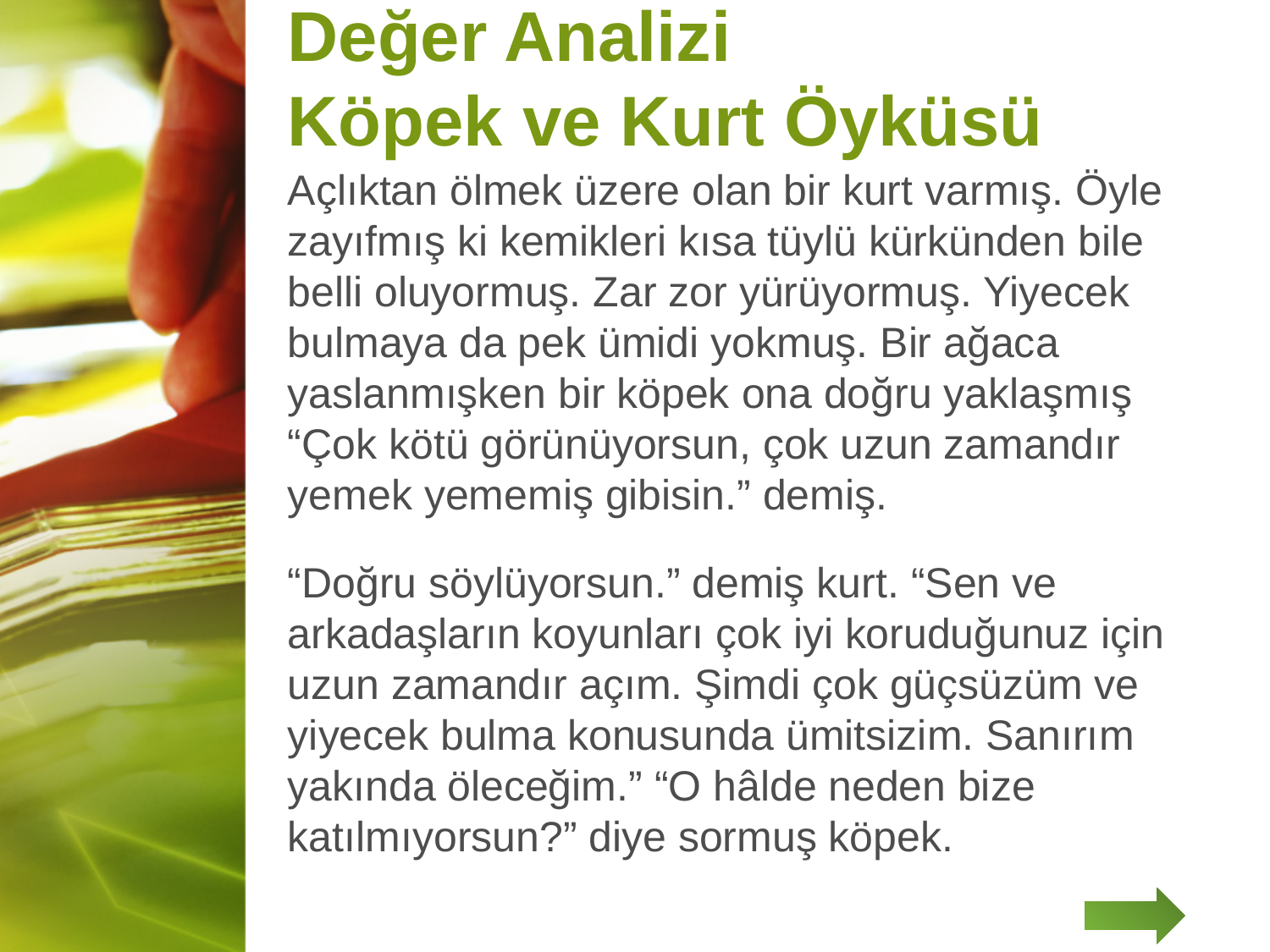

# Değer Analizi Köpek ve Kurt Öyküsü
Açlıktan ölmek üzere olan bir kurt varmış. Öyle zayıfmış ki kemikleri kısa tüylü kürkünden bile belli oluyormuş. Zar zor yürüyormuş. Yiyecek bulmaya da pek ümidi yokmuş. Bir ağaca yaslanmışken bir köpek ona doğru yaklaşmış “Çok kötü görünüyorsun, çok uzun zamandır yemek yememiş gibisin.” demiş.

“Doğru söylüyorsun.” demiş kurt. “Sen ve arkadaşların koyunları çok iyi koruduğunuz için uzun zamandır açım. Şimdi çok güçsüzüm ve yiyecek bulma konusunda ümitsizim. Sanırım yakında öleceğim.” “O hâlde neden bize katılmıyorsun?” diye sormuş köpek.